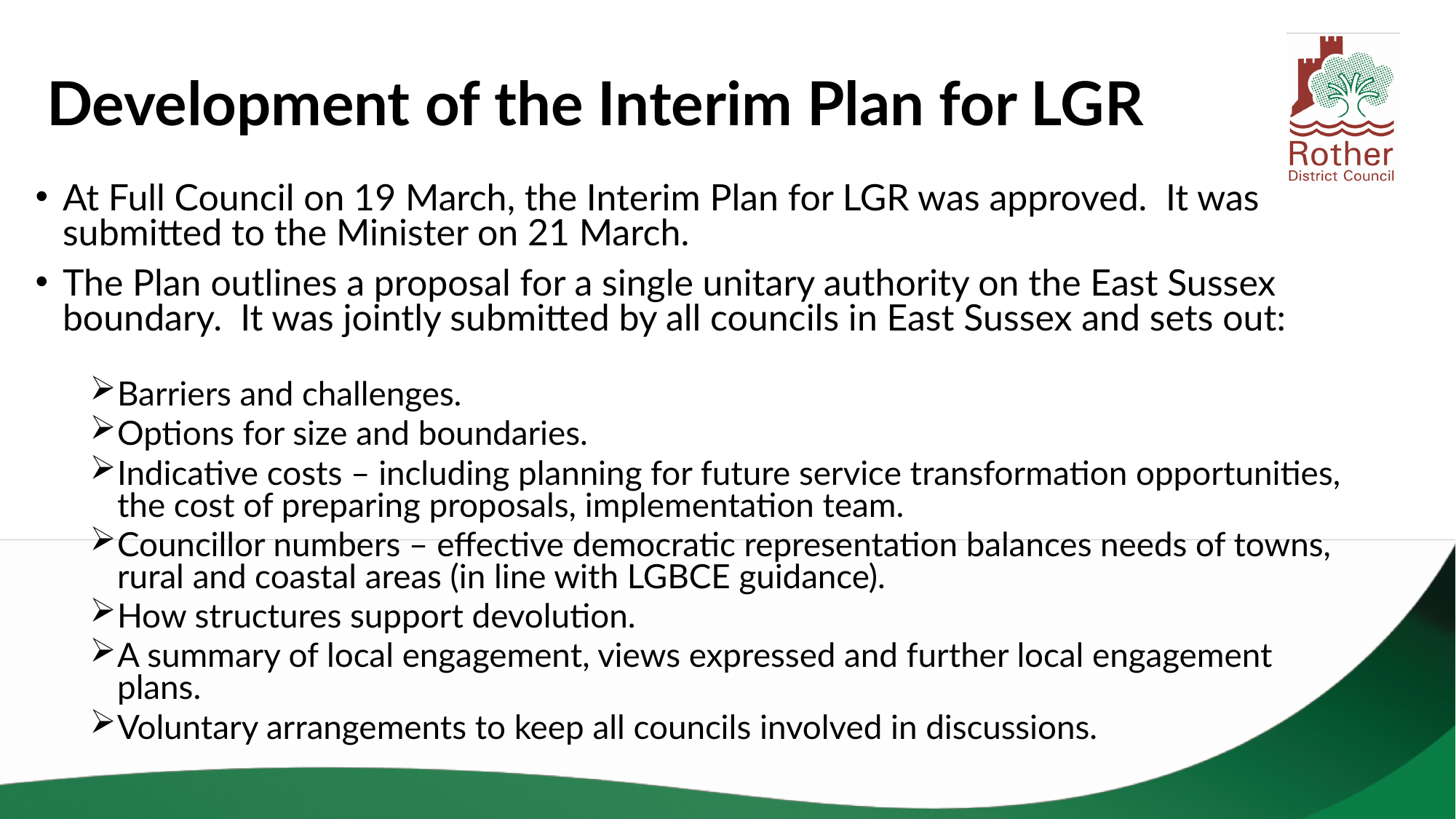

# Development of the Interim Plan for LGR
At Full Council on 19 March, the Interim Plan for LGR was approved.  It was submitted to the Minister on 21 March.
The Plan outlines a proposal for a single unitary authority on the East Sussex boundary.  It was jointly submitted by all councils in East Sussex and sets out:
Barriers and challenges.
Options for size and boundaries.
Indicative costs – including planning for future service transformation opportunities, the cost of preparing proposals, implementation team.
Councillor numbers – effective democratic representation balances needs of towns, rural and coastal areas (in line with LGBCE guidance).
How structures support devolution.
A summary of local engagement, views expressed and further local engagement plans.
Voluntary arrangements to keep all councils involved in discussions.